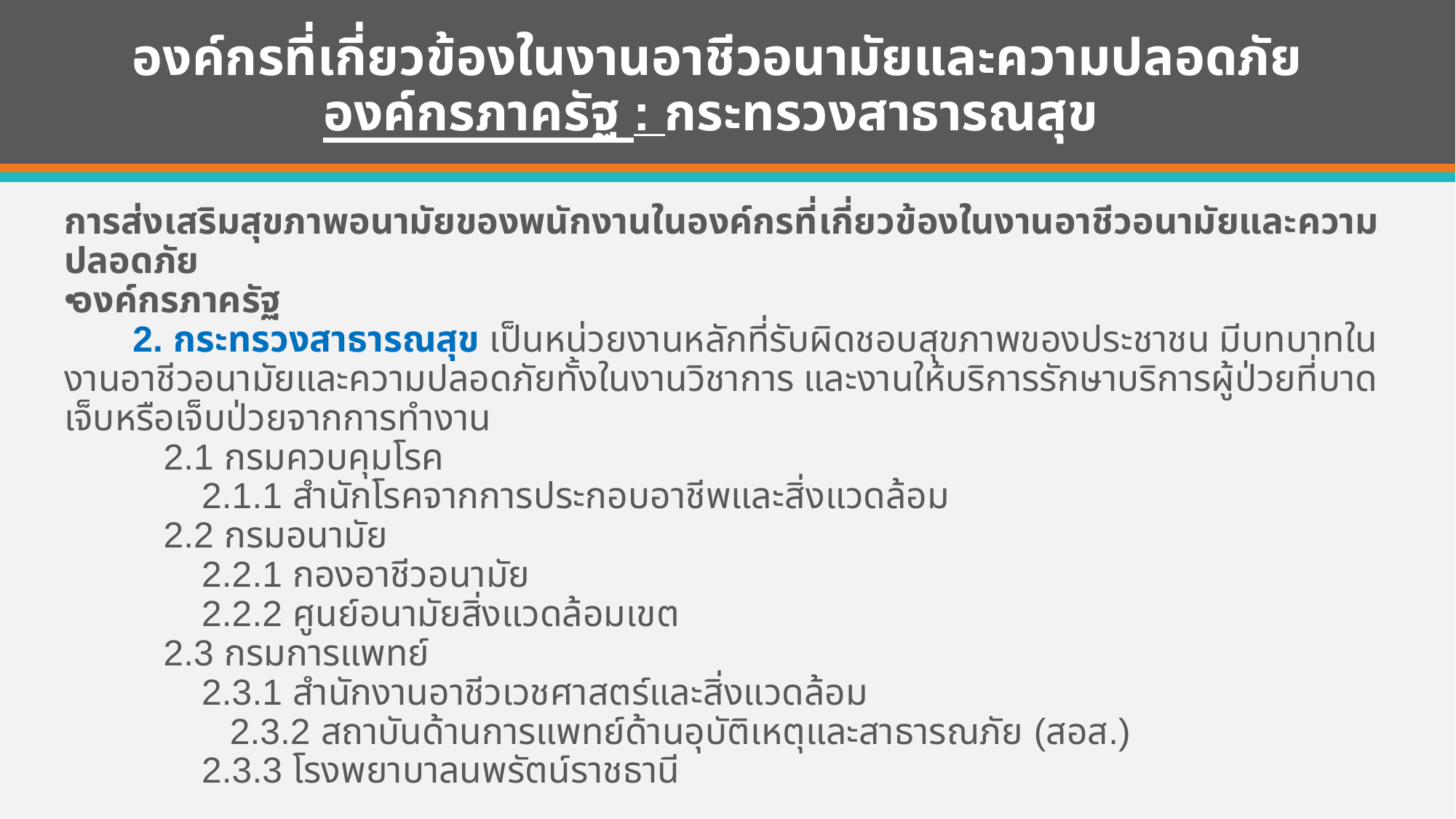

# องค์กรที่เกี่ยวข้องในงานอาชีวอนามัยและความปลอดภัย องค์กรภาครัฐ : กระทรวงสาธารณสุข
การส่งเสริมสุขภาพอนามัยของพนักงานในองค์กรที่เกี่ยวข้องในงานอาชีวอนามัยและความปลอดภัย
องค์กรภาครัฐ
	2. กระทรวงสาธารณสุข เป็นหน่วยงานหลักที่รับผิดชอบสุขภาพของประชาชน มีบทบาทในงานอาชีวอนามัยและความปลอดภัยทั้งในงานวิชาการ และงานให้บริการรักษาบริการผู้ป่วยที่บาดเจ็บหรือเจ็บป่วยจากการทำงาน
	   2.1 กรมควบคุมโรค
            	2.1.1 สำนักโรคจากการประกอบอาชีพและสิ่งแวดล้อม
	   2.2 กรมอนามัย
	      	2.2.1 กองอาชีวอนามัย
	      	2.2.2 ศูนย์อนามัยสิ่งแวดล้อมเขต
	   2.3 กรมการแพทย์
	      	2.3.1 สำนักงานอาชีวเวชศาสตร์และสิ่งแวดล้อม
             	2.3.2 สถาบันด้านการแพทย์ด้านอุบัติเหตุและสาธารณภัย (สอส.)
	      	2.3.3 โรงพยาบาลนพรัตน์ราชธานี